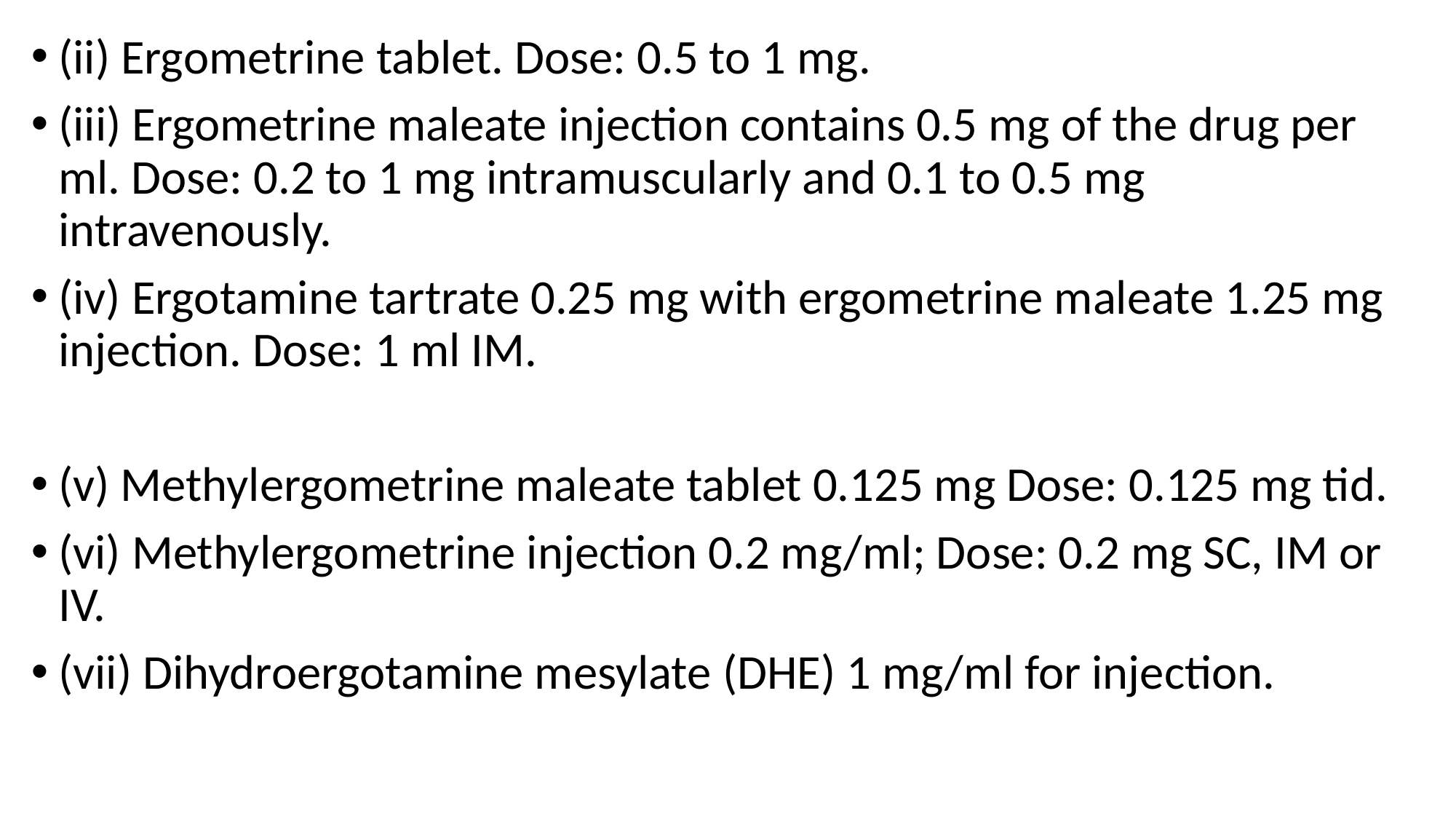

(ii) Ergometrine tablet. Dose: 0.5 to 1 mg.
(iii) Ergometrine maleate injection contains 0.5 mg of the drug per ml. Dose: 0.2 to 1 mg intramuscularly and 0.1 to 0.5 mg intravenously.
(iv) Ergotamine tartrate 0.25 mg with ergometrine maleate 1.25 mg injection. Dose: 1 ml IM.

(v) Methylergometrine maleate tablet 0.125 mg Dose: 0.125 mg tid.
(vi) Methylergometrine injection 0.2 mg/ml; Dose: 0.2 mg SC, IM or IV.
(vii) Dihydroergotamine mesylate (DHE) 1 mg/ml for injection.